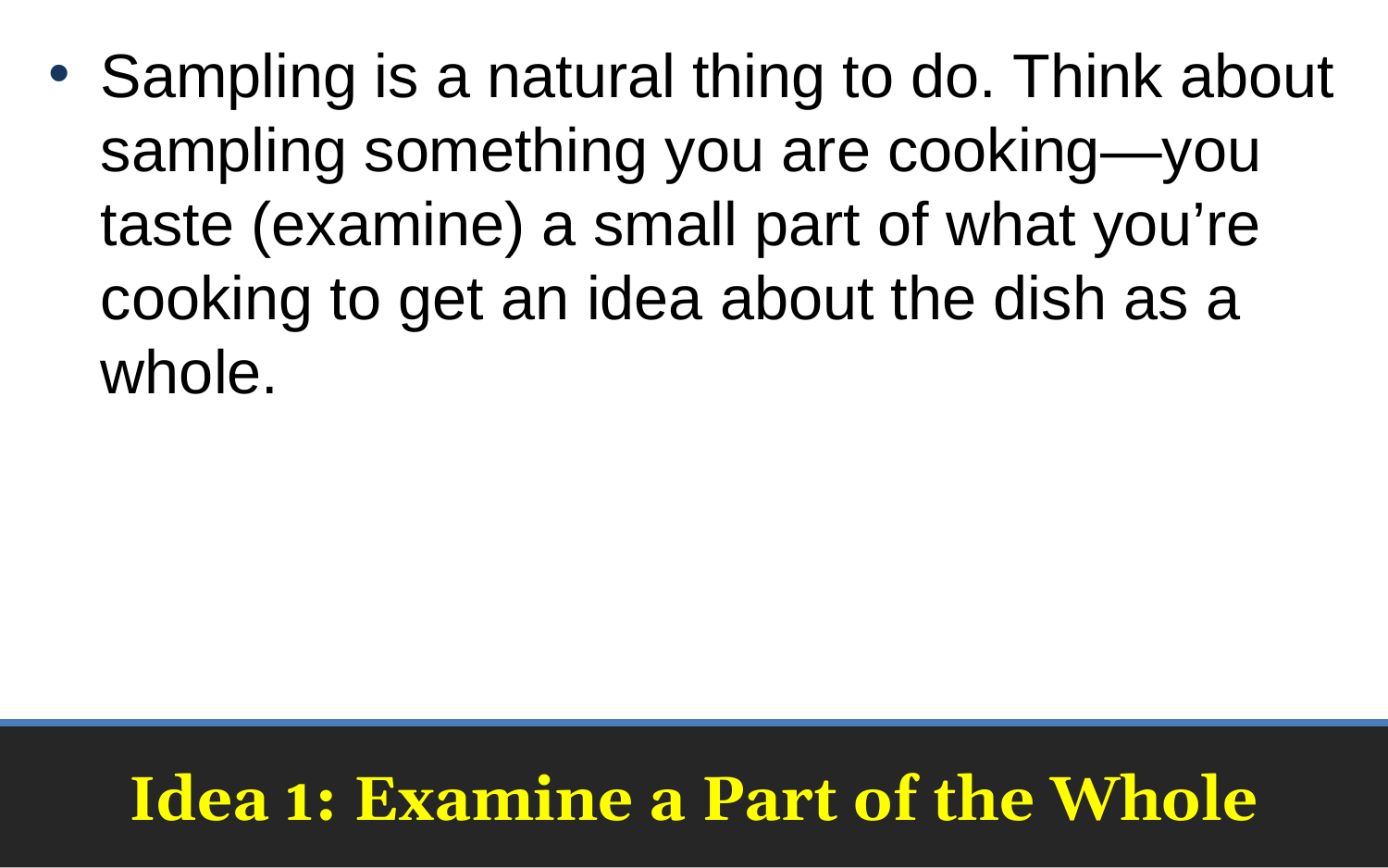

Sampling is a natural thing to do. Think about sampling something you are cooking—you taste (examine) a small part of what you’re cooking to get an idea about the dish as a whole.
# Idea 1: Examine a Part of the Whole